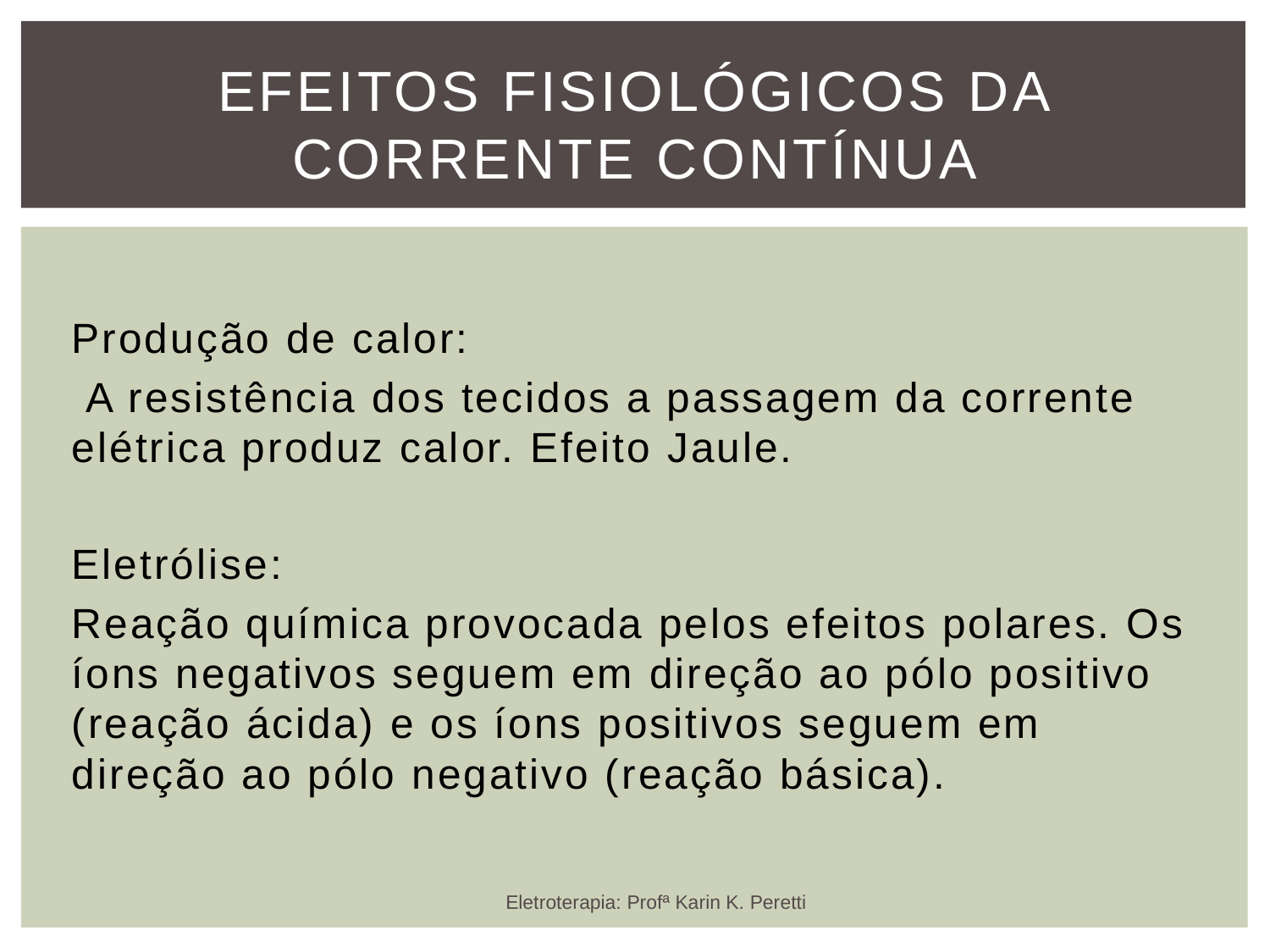

# Efeitos fisiológicos da corrente contínua

Produção de calor:
	 A resistência dos tecidos a passagem da corrente elétrica produz calor. Efeito Jaule.

Eletrólise:
	Reação química provocada pelos efeitos polares. Os íons negativos seguem em direção ao pólo positivo (reação ácida) e os íons positivos seguem em direção ao pólo negativo (reação básica).
Eletroterapia: Profª Karin K. Peretti